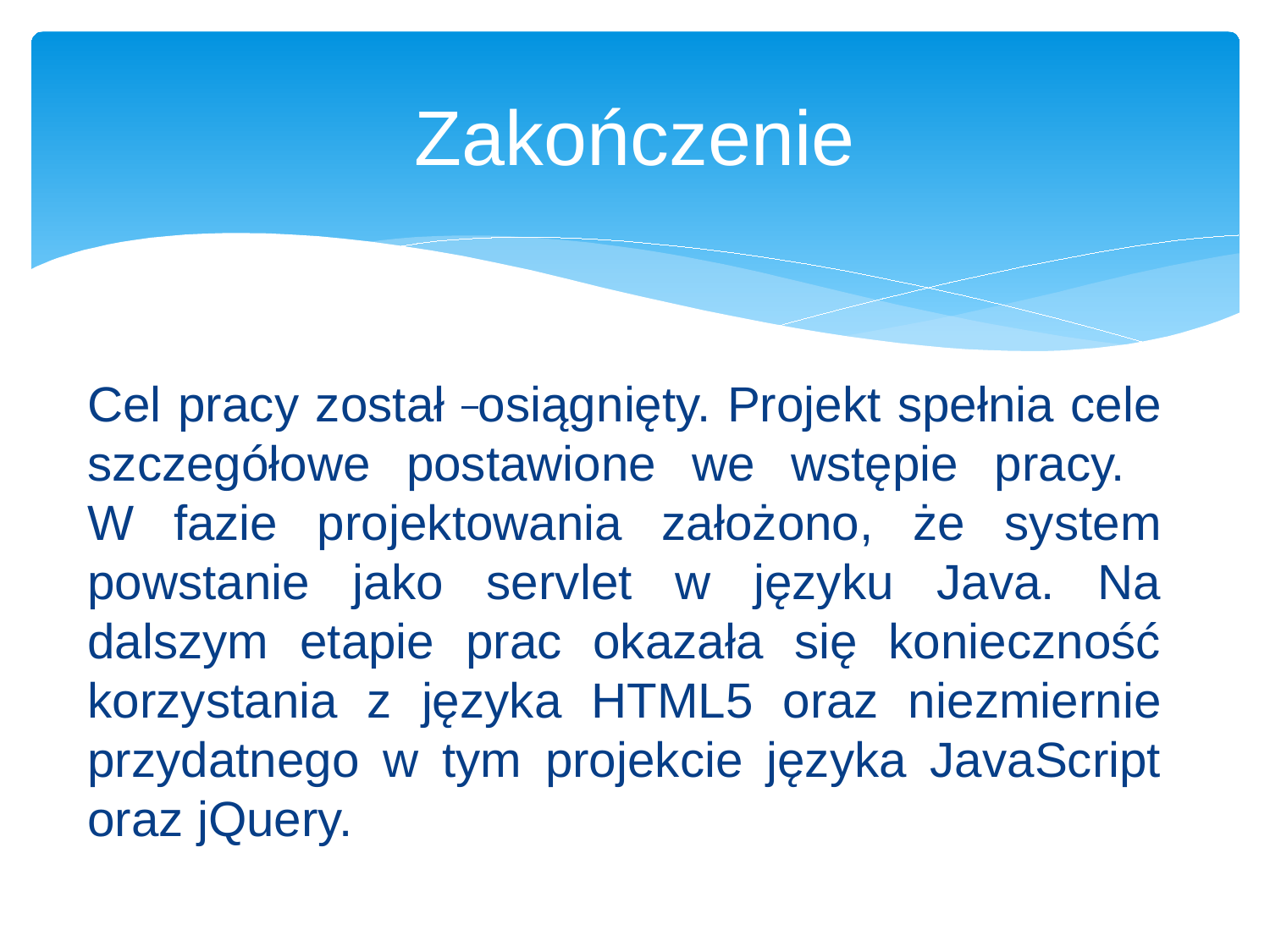

# Zakończenie
Cel pracy został  osiągnięty. Projekt spełnia cele szczegółowe postawione we wstępie pracy.
W fazie projektowania założono, że system powstanie jako servlet w języku Java. Na dalszym etapie prac okazała się konieczność korzystania z języka HTML5 oraz niezmiernie przydatnego w tym projekcie języka JavaScript oraz jQuery.